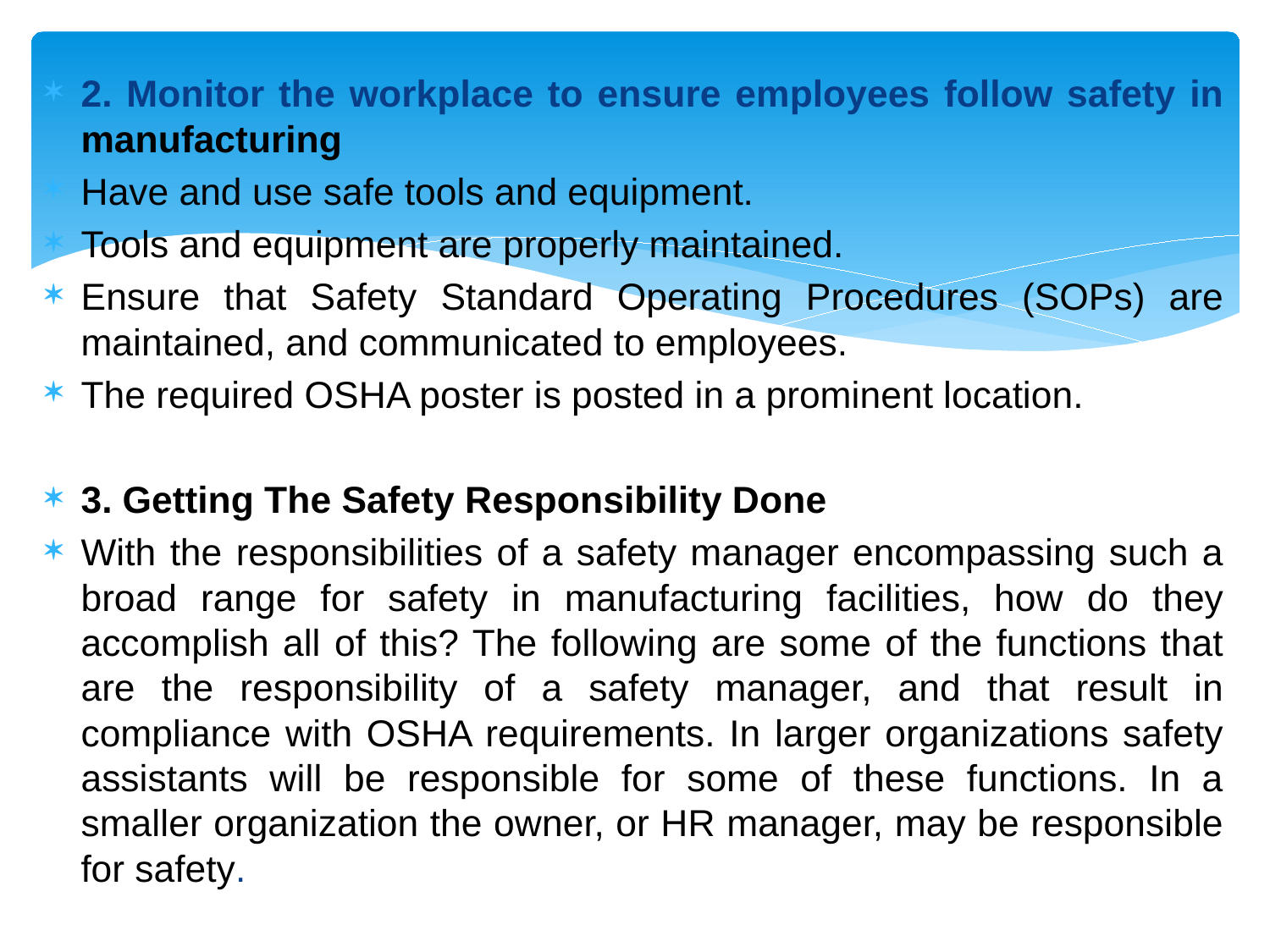

#
2. Monitor the workplace to ensure employees follow safety in manufacturing
Have and use safe tools and equipment.
Tools and equipment are properly maintained.
Ensure that Safety Standard Operating Procedures (SOPs) are maintained, and communicated to employees.
The required OSHA poster is posted in a prominent location.

3. Getting The Safety Responsibility Done
With the responsibilities of a safety manager encompassing such a broad range for safety in manufacturing facilities, how do they accomplish all of this? The following are some of the functions that are the responsibility of a safety manager, and that result in compliance with OSHA requirements. In larger organizations safety assistants will be responsible for some of these functions. In a smaller organization the owner, or HR manager, may be responsible for safety.